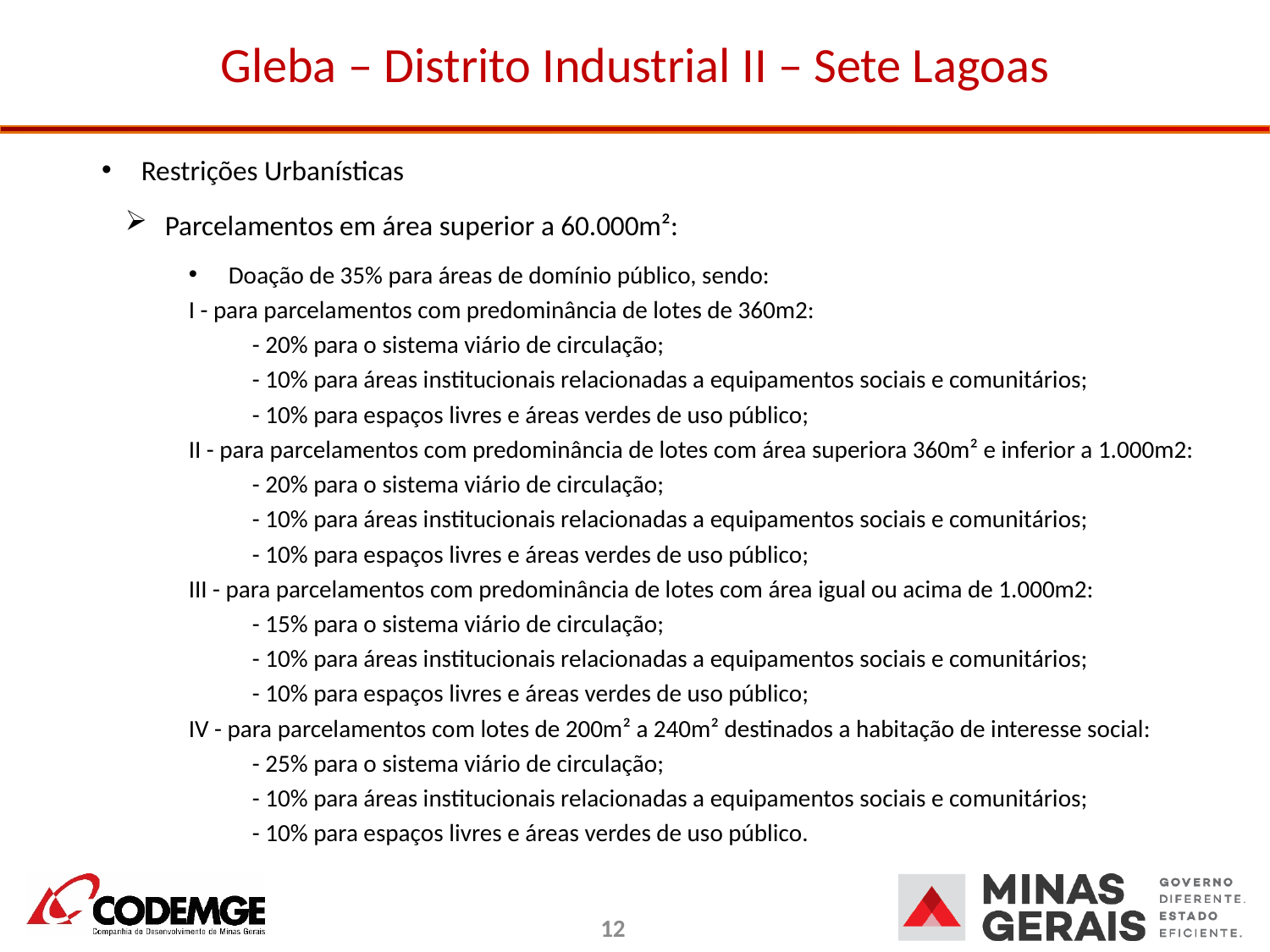

# Gleba – Distrito Industrial II – Sete Lagoas
Restrições Urbanísticas
Parcelamentos em área superior a 60.000m²:
Doação de 35% para áreas de domínio público, sendo:
I - para parcelamentos com predominância de lotes de 360m2:
- 20% para o sistema viário de circulação;
- 10% para áreas institucionais relacionadas a equipamentos sociais e comunitários;
- 10% para espaços livres e áreas verdes de uso público;
II - para parcelamentos com predominância de lotes com área superiora 360m² e inferior a 1.000m2:
- 20% para o sistema viário de circulação;
- 10% para áreas institucionais relacionadas a equipamentos sociais e comunitários;
- 10% para espaços livres e áreas verdes de uso público;
III - para parcelamentos com predominância de lotes com área igual ou acima de 1.000m2:
- 15% para o sistema viário de circulação;
- 10% para áreas institucionais relacionadas a equipamentos sociais e comunitários;
- 10% para espaços livres e áreas verdes de uso público;
IV - para parcelamentos com lotes de 200m² a 240m² destinados a habitação de interesse social:
- 25% para o sistema viário de circulação;
- 10% para áreas institucionais relacionadas a equipamentos sociais e comunitários;
- 10% para espaços livres e áreas verdes de uso público.

12